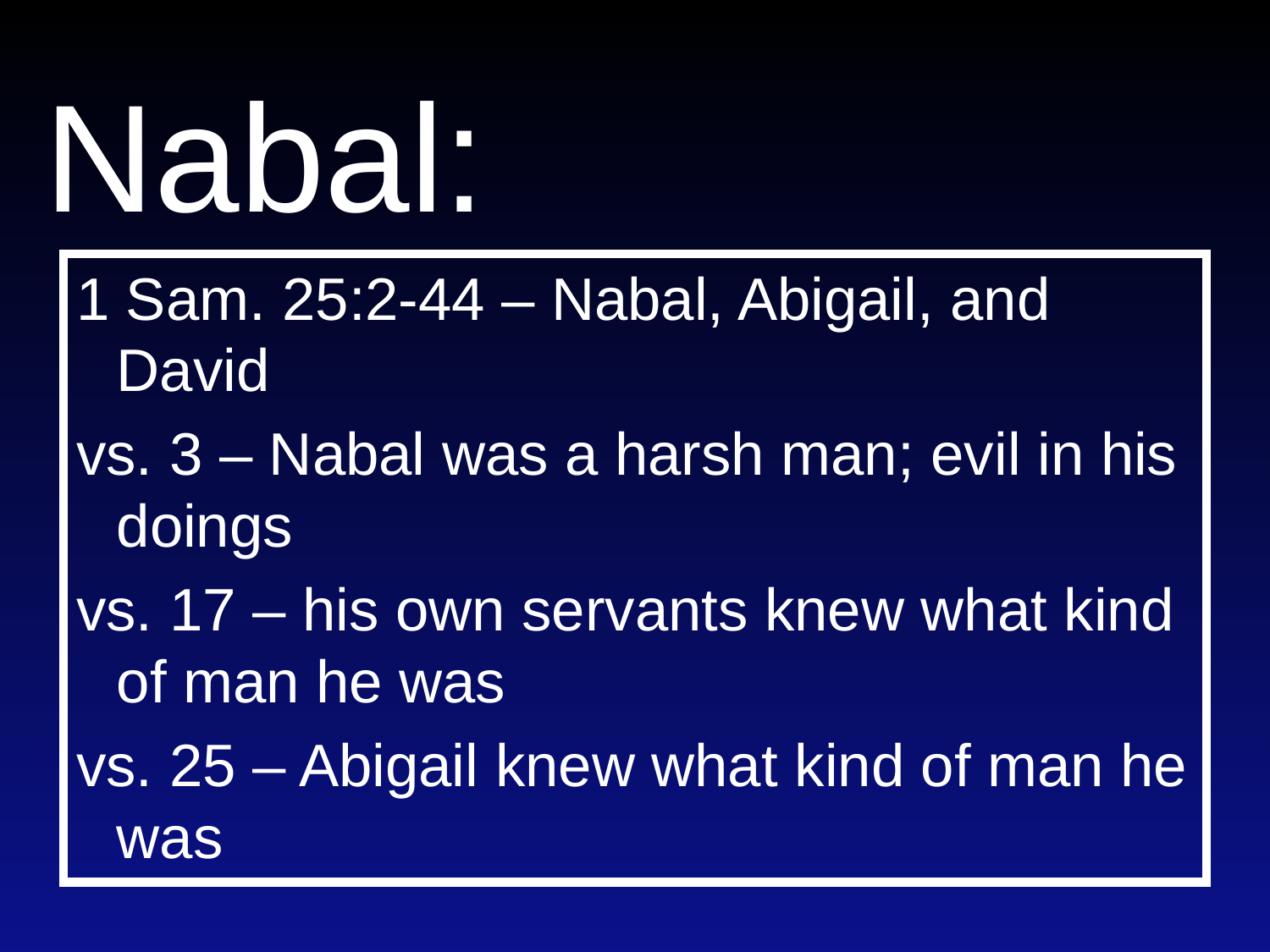

# Nabal:
1 Sam. 25:2-44 – Nabal, Abigail, and David
vs. 3 – Nabal was a harsh man; evil in his doings
vs. 17 – his own servants knew what kind of man he was
vs. 25 – Abigail knew what kind of man he was